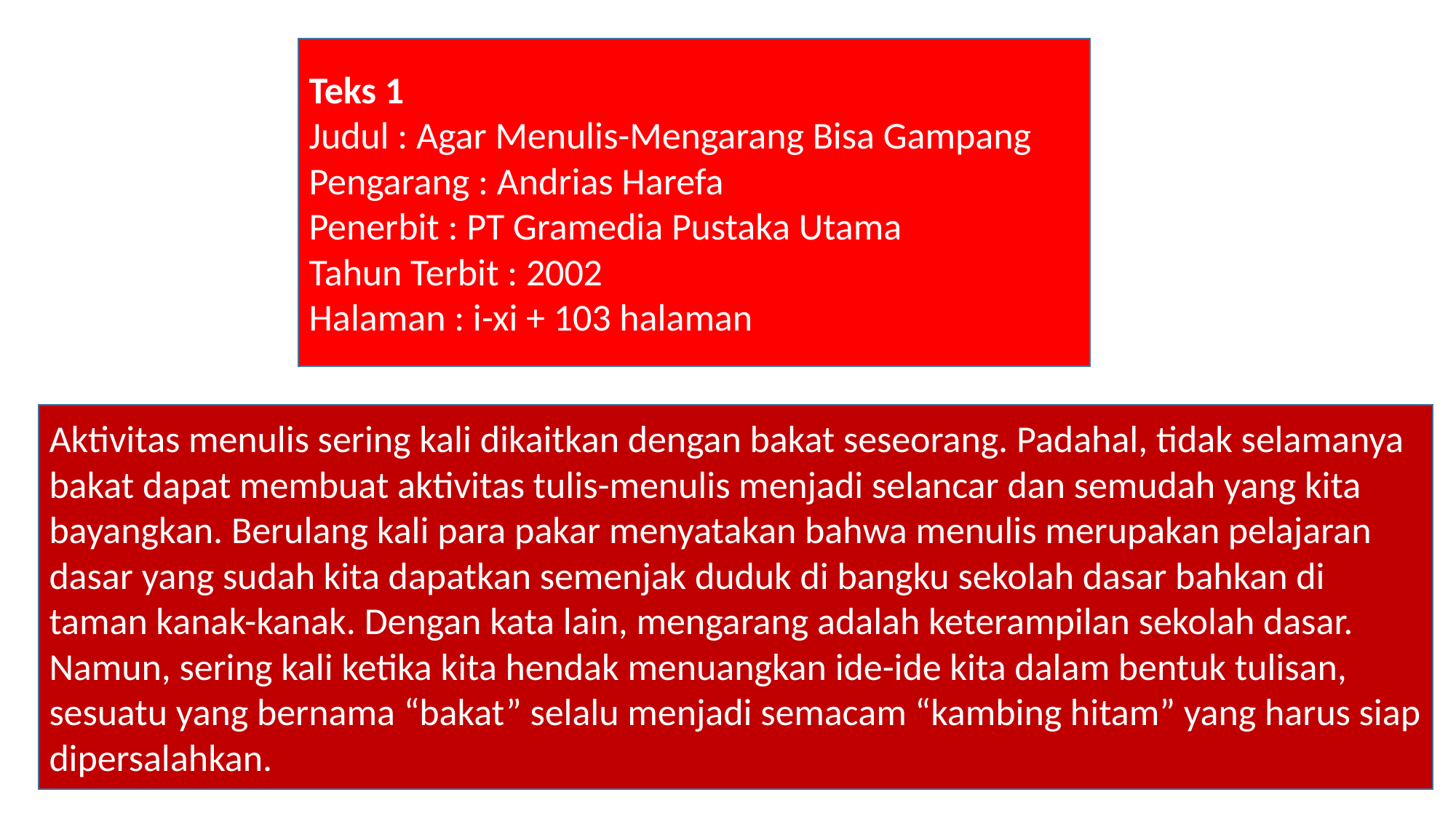

Teks 1
Judul : Agar Menulis-Mengarang Bisa Gampang
Pengarang : Andrias Harefa
Penerbit : PT Gramedia Pustaka Utama
Tahun Terbit : 2002
Halaman : i-xi + 103 halaman
Aktivitas menulis sering kali dikaitkan dengan bakat seseorang. Padahal, tidak selamanya bakat dapat membuat aktivitas tulis-menulis menjadi selancar dan semudah yang kita bayangkan. Berulang kali para pakar menyatakan bahwa menulis merupakan pelajaran dasar yang sudah kita dapatkan semenjak duduk di bangku sekolah dasar bahkan di taman kanak-kanak. Dengan kata lain, mengarang adalah keterampilan sekolah dasar. Namun, sering kali ketika kita hendak menuangkan ide-ide kita dalam bentuk tulisan, sesuatu yang bernama “bakat” selalu menjadi semacam “kambing hitam” yang harus siap dipersalahkan.